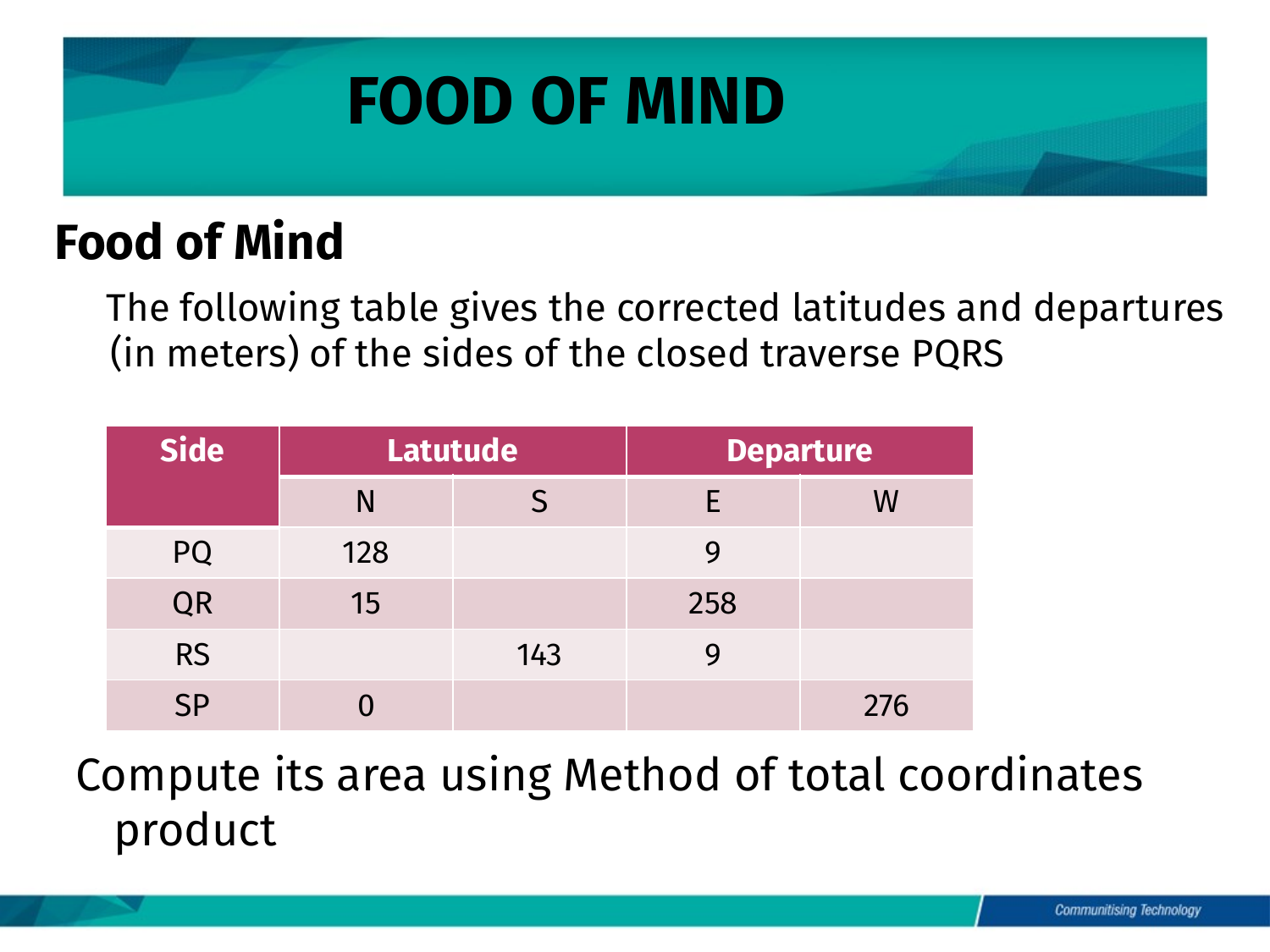

# Food of mind
Food of Mind
   The following table gives the corrected latitudes and departures (in meters) of the sides of the closed traverse PQRS
| Side | Latutude |  | Departure |  |
| --- | --- | --- | --- | --- |
|  | N | S | E | W |
| PQ | 128 |  | 9 |  |
| QR | 15 |  | 258 |  |
| RS |  | 143 | 9 |  |
| SP | 0 |  |  | 276 |
Compute its area using Method of total coordinates product